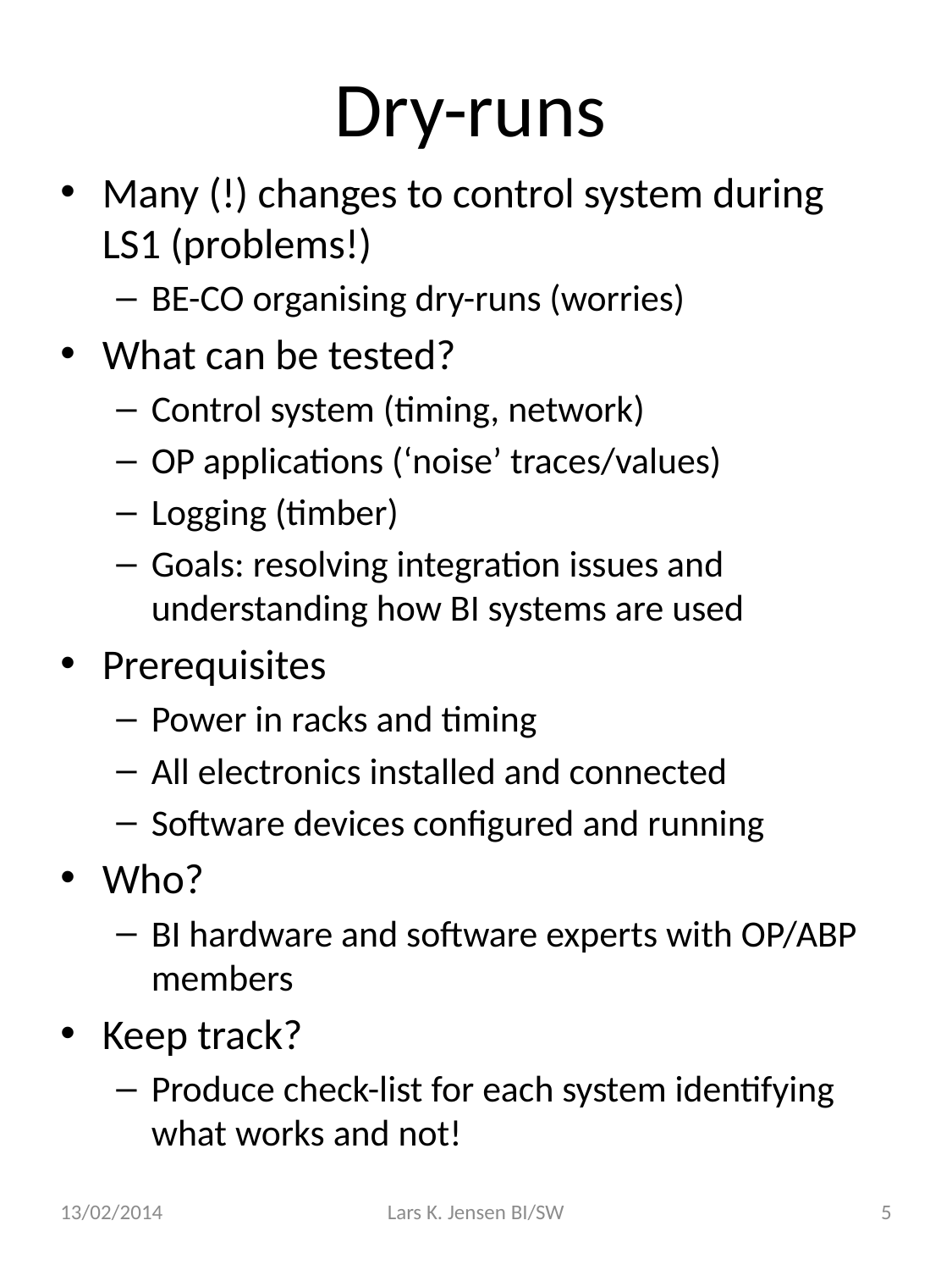

# Dry-runs
Many (!) changes to control system during LS1 (problems!)
BE-CO organising dry-runs (worries)
What can be tested?
Control system (timing, network)
OP applications (‘noise’ traces/values)
Logging (timber)
Goals: resolving integration issues and understanding how BI systems are used
Prerequisites
Power in racks and timing
All electronics installed and connected
Software devices configured and running
Who?
BI hardware and software experts with OP/ABP members
Keep track?
Produce check-list for each system identifying what works and not!
13/02/2014
Lars K. Jensen BI/SW
5